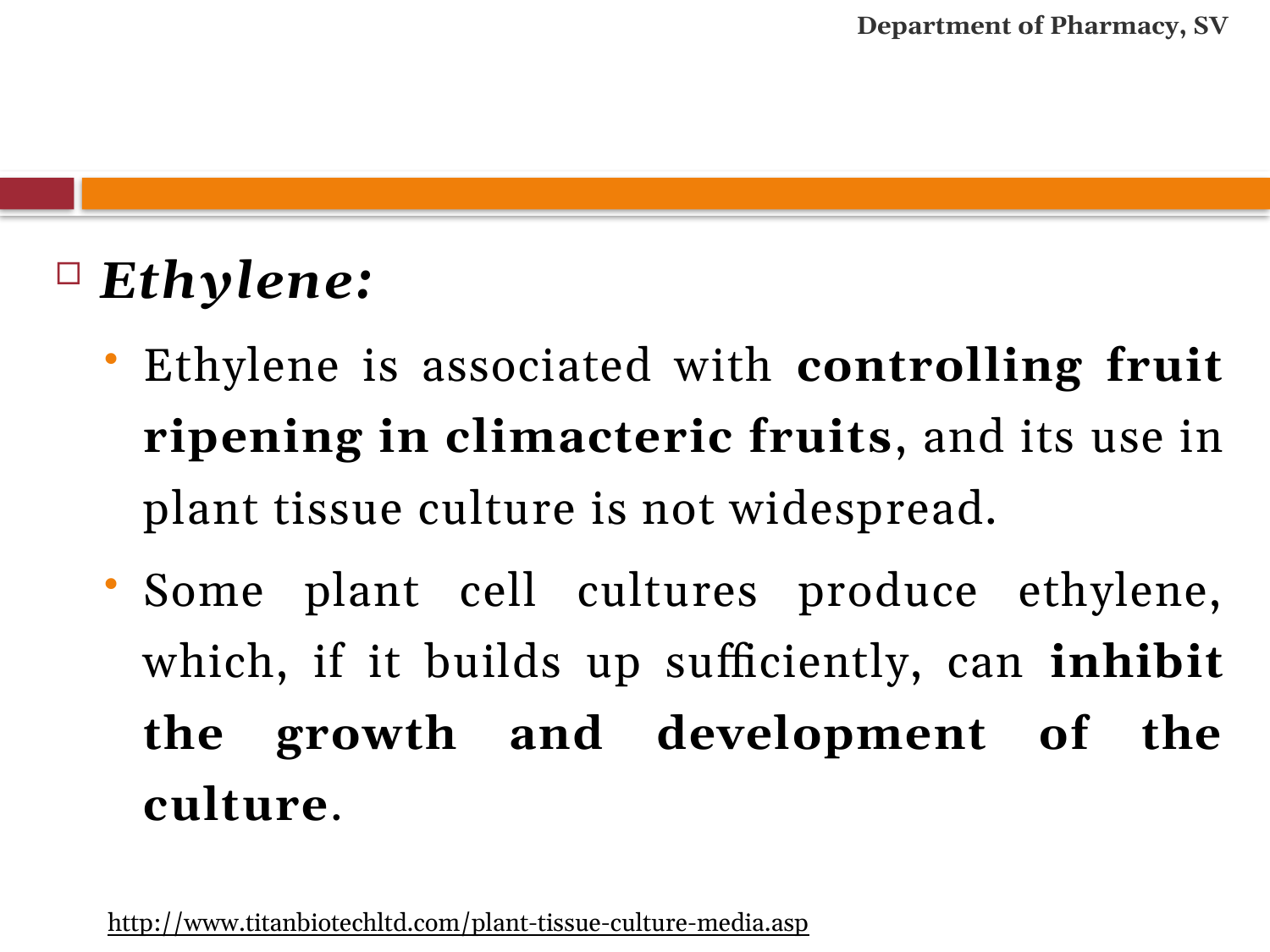

Department of Pharmacy, SV
#
Ethylene:
Ethylene is associated with controlling fruit ripening in climacteric fruits, and its use in plant tissue culture is not widespread.
Some plant cell cultures produce ethylene, which, if it builds up sufficiently, can inhibit the growth and development of the culture.

http://www.titanbiotechltd.com/plant-tissue-culture-media.asp